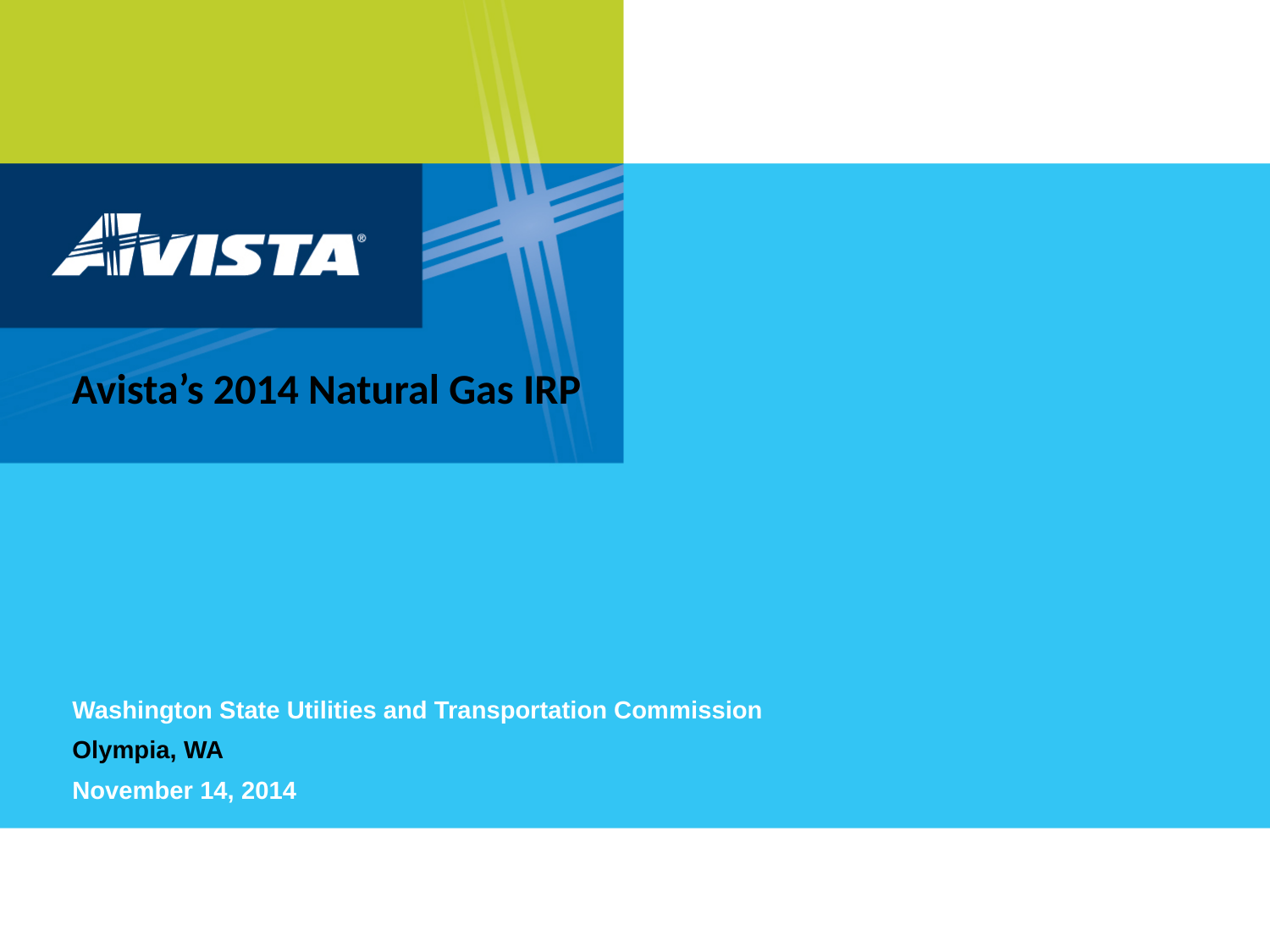

Avista’s 2014 Natural Gas IRP
Washington State Utilities and Transportation Commission
Olympia, WA
November 14, 2014